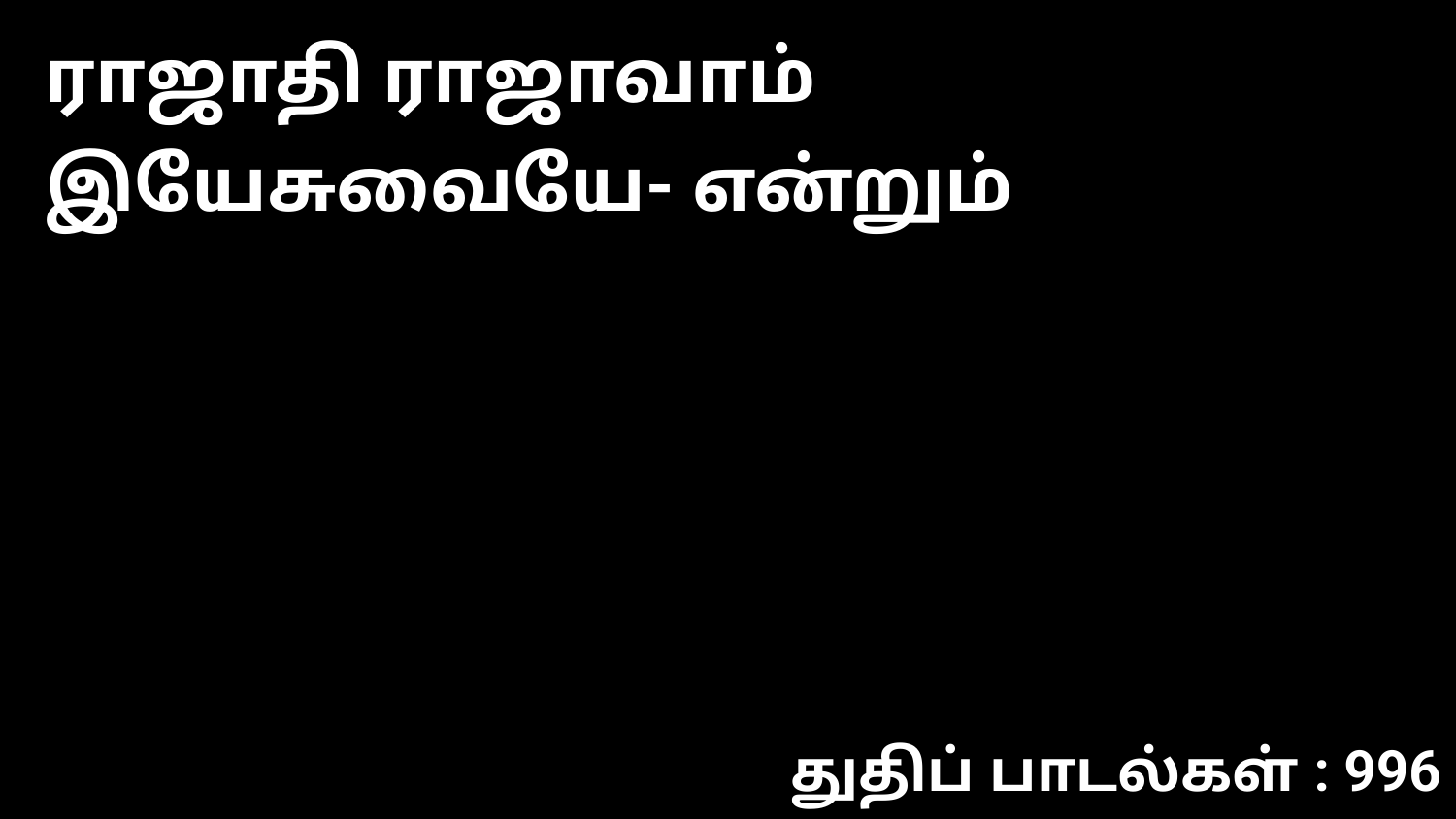

ராஜாதி ராஜாவாம் இயேசுவையே- என்றும்
துதிப் பாடல்கள் : 996